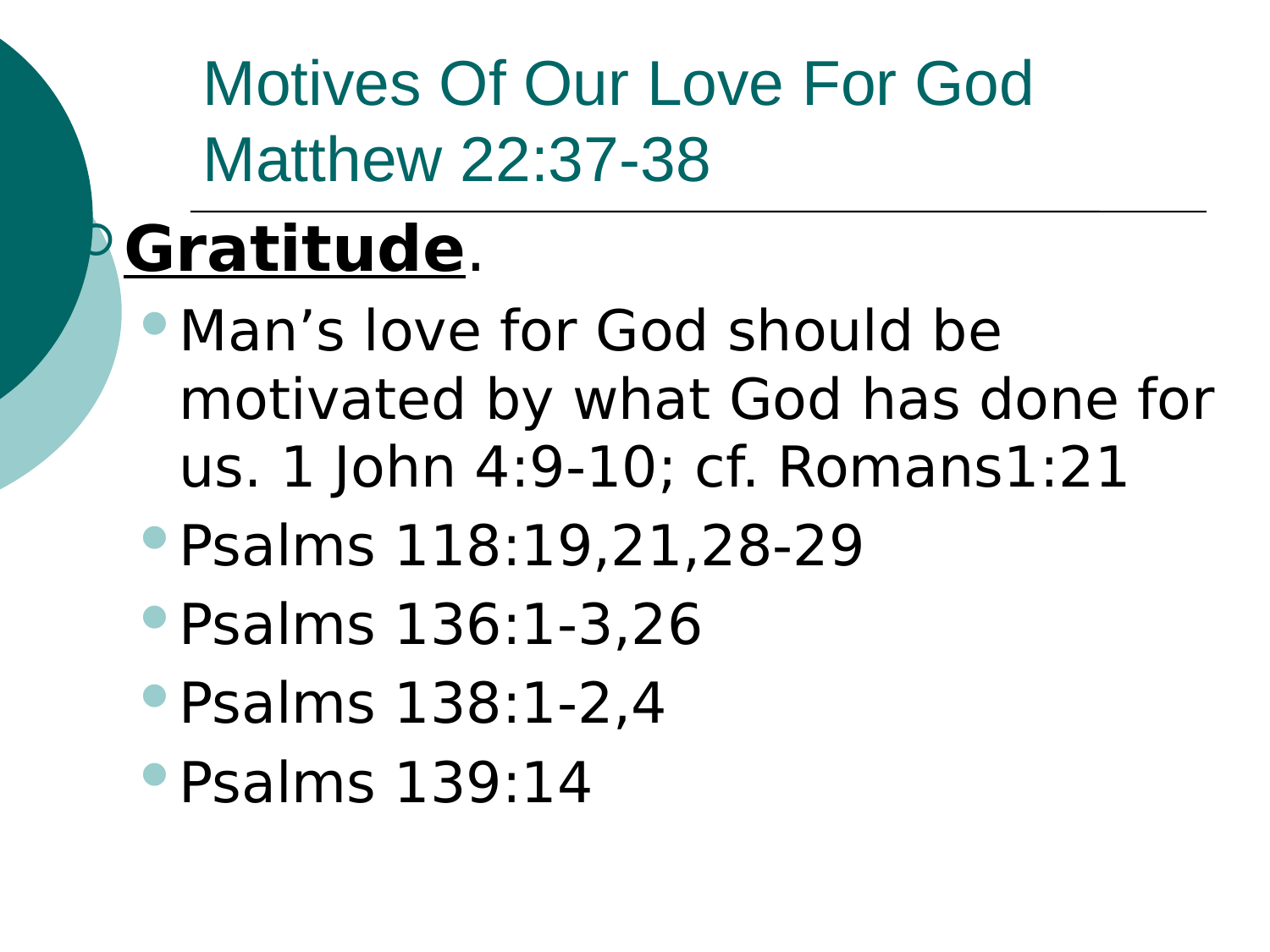

# Motives Of Our Love For God Matthew 22:37-38
Gratitude.
Man’s love for God should be motivated by what God has done for us. 1 John 4:9-10; cf. Romans1:21
Psalms 118:19,21,28-29
Psalms 136:1-3,26
Psalms 138:1-2,4
Psalms 139:14